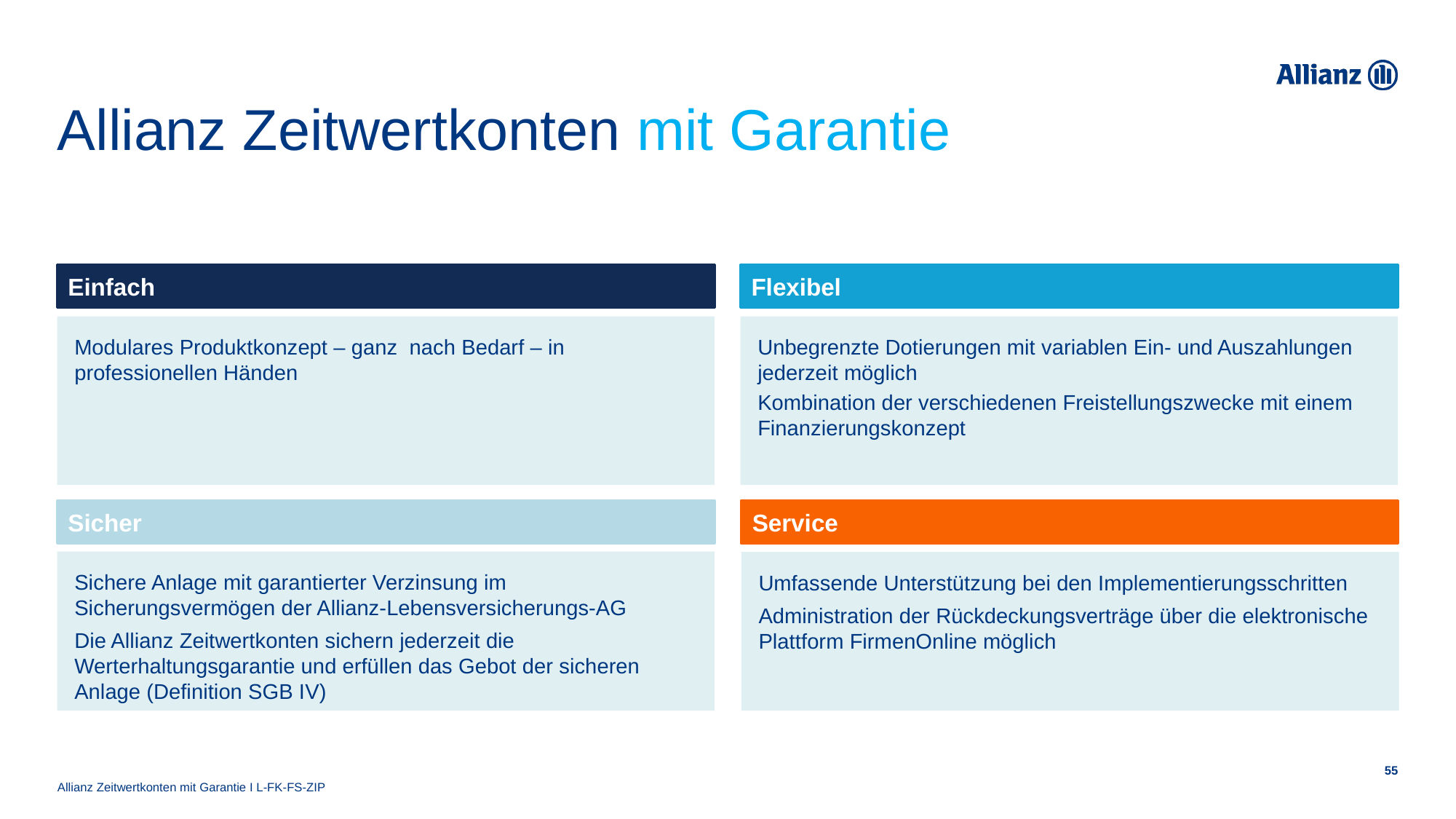

# Allianz Zeitwertkonten mit Garantie
Einfach
Flexibel
Modulares Produktkonzept – ganz  nach Bedarf – in professionellen Händen
Unbegrenzte Dotierungen mit variablen Ein- und Auszahlungen jederzeit möglich
Kombination der verschiedenen Freistellungszwecke mit einem Finanzierungskonzept
Service
Sicher
Sichere Anlage mit garantierter Verzinsung im Sicherungsvermögen der Allianz-Lebensversicherungs-AG
Die Allianz Zeitwertkonten sichern jederzeit die Werterhaltungsgarantie und erfüllen das Gebot der sicheren Anlage (Definition SGB IV)
Umfassende Unterstützung bei den Implementierungsschritten
Administration der Rückdeckungsverträge über die elektronische Plattform FirmenOnline möglich
Allianz Zeitwertkonten mit Garantie I L-FK-FS-ZIP
55